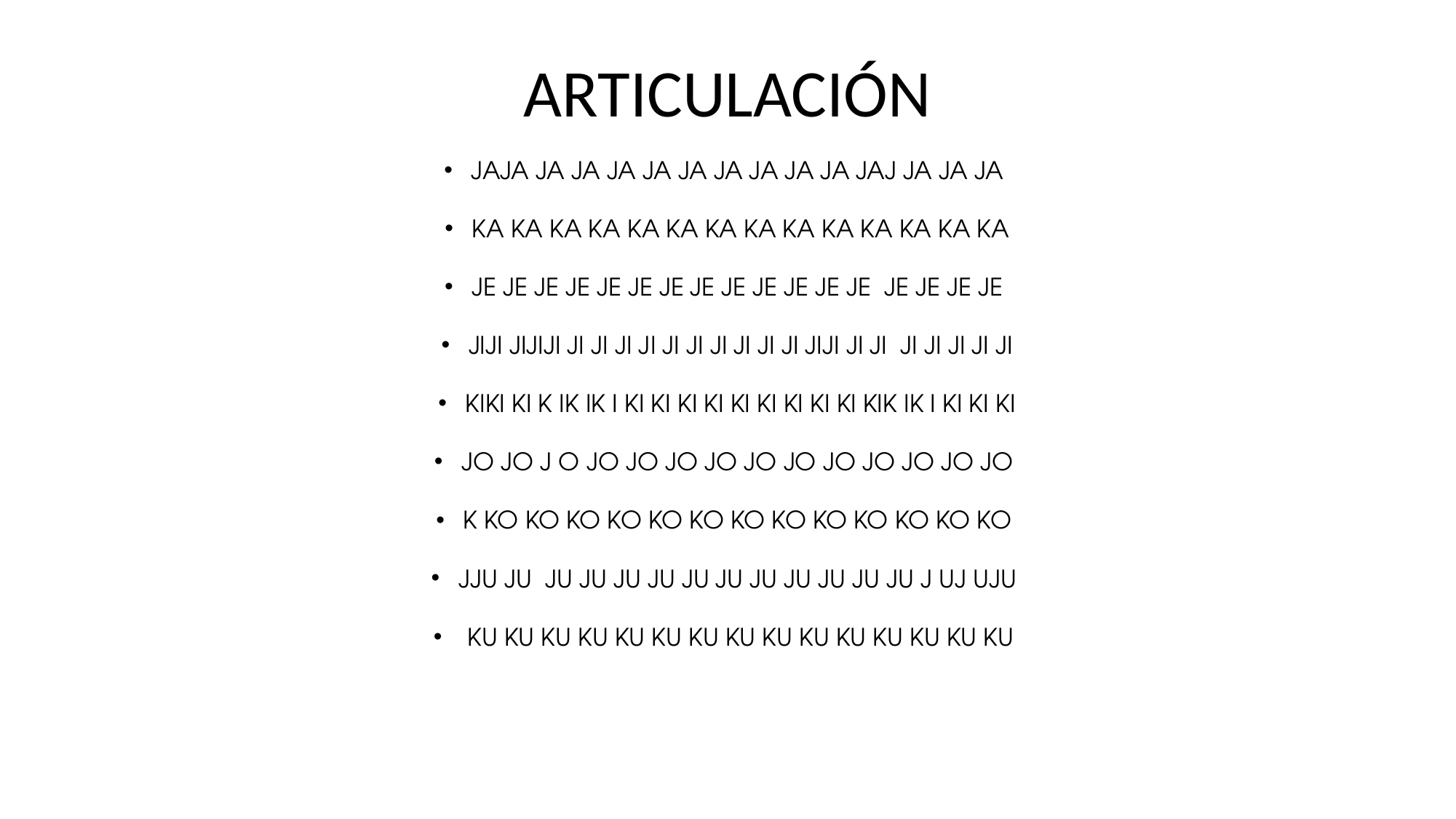

# ARTICULACIÓN
JAJA JA JA JA JA JA JA JA JA JA JAJ JA JA JA
KA KA KA KA KA KA KA KA KA KA KA KA KA KA
JE JE JE JE JE JE JE JE JE JE JE JE JE  JE JE JE JE
JIJI JIJIJI JI JI JI JI JI JI JI JI JI JI JIJI JI JI  JI JI JI JI JI
KIKI KI K IK IK I KI KI KI KI KI KI KI KI KI KIK IK I KI KI KI
JO JO J O JO JO JO JO JO JO JO JO JO JO JO
K KO KO KO KO KO KO KO KO KO KO KO KO KO
JJU JU  JU JU JU JU JU JU JU JU JU JU JU J UJ UJU
 KU KU KU KU KU KU KU KU KU KU KU KU KU KU KU